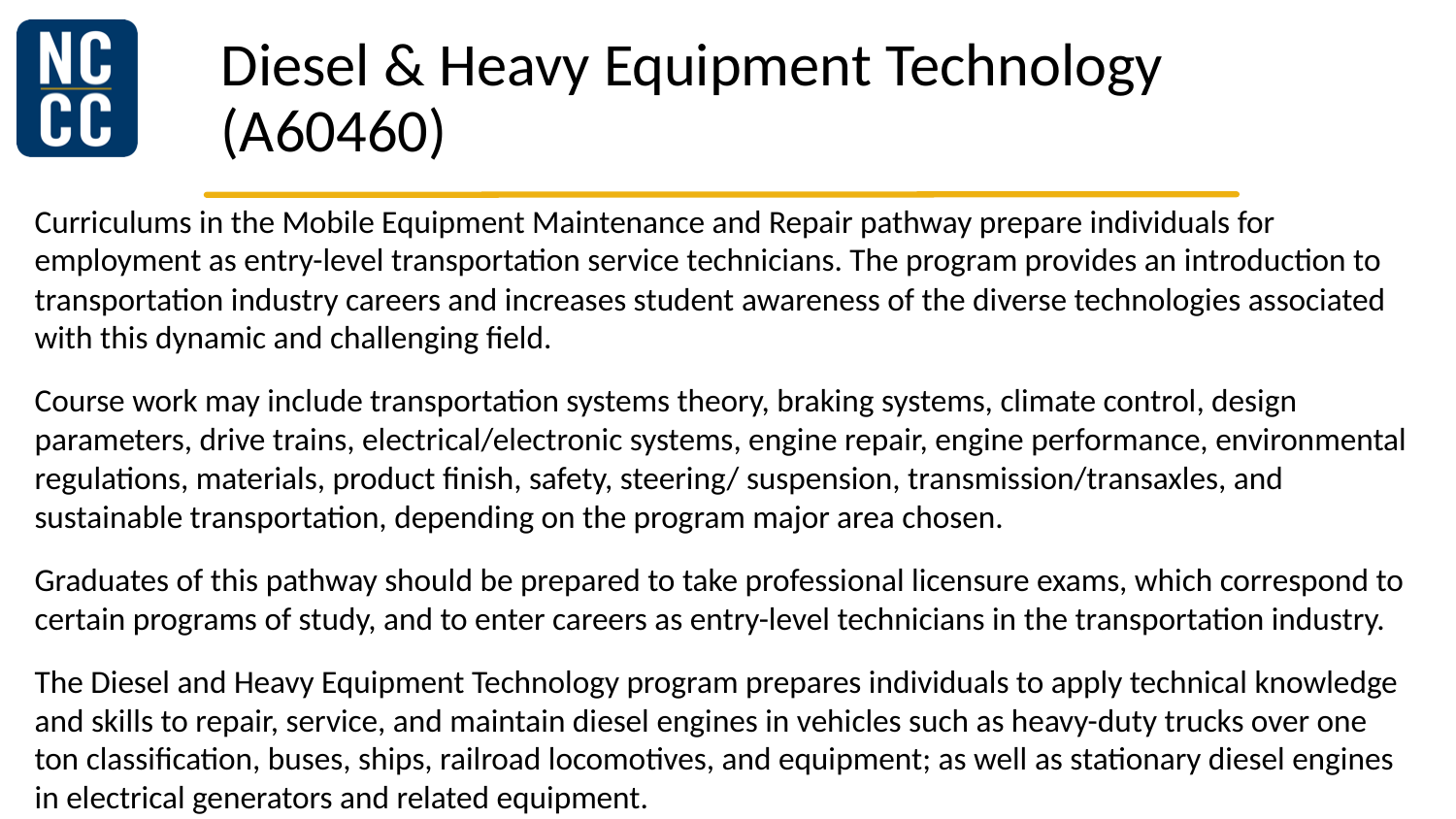

# Diesel & Heavy Equipment Technology (A60460)
Curriculums in the Mobile Equipment Maintenance and Repair pathway prepare individuals for employment as entry-level transportation service technicians. The program provides an introduction to transportation industry careers and increases student awareness of the diverse technologies associated with this dynamic and challenging field.
Course work may include transportation systems theory, braking systems, climate control, design parameters, drive trains, electrical/electronic systems, engine repair, engine performance, environmental regulations, materials, product finish, safety, steering/ suspension, transmission/transaxles, and sustainable transportation, depending on the program major area chosen.
Graduates of this pathway should be prepared to take professional licensure exams, which correspond to certain programs of study, and to enter careers as entry-level technicians in the transportation industry.
The Diesel and Heavy Equipment Technology program prepares individuals to apply technical knowledge and skills to repair, service, and maintain diesel engines in vehicles such as heavy-duty trucks over one ton classification, buses, ships, railroad locomotives, and equipment; as well as stationary diesel engines in electrical generators and related equipment.